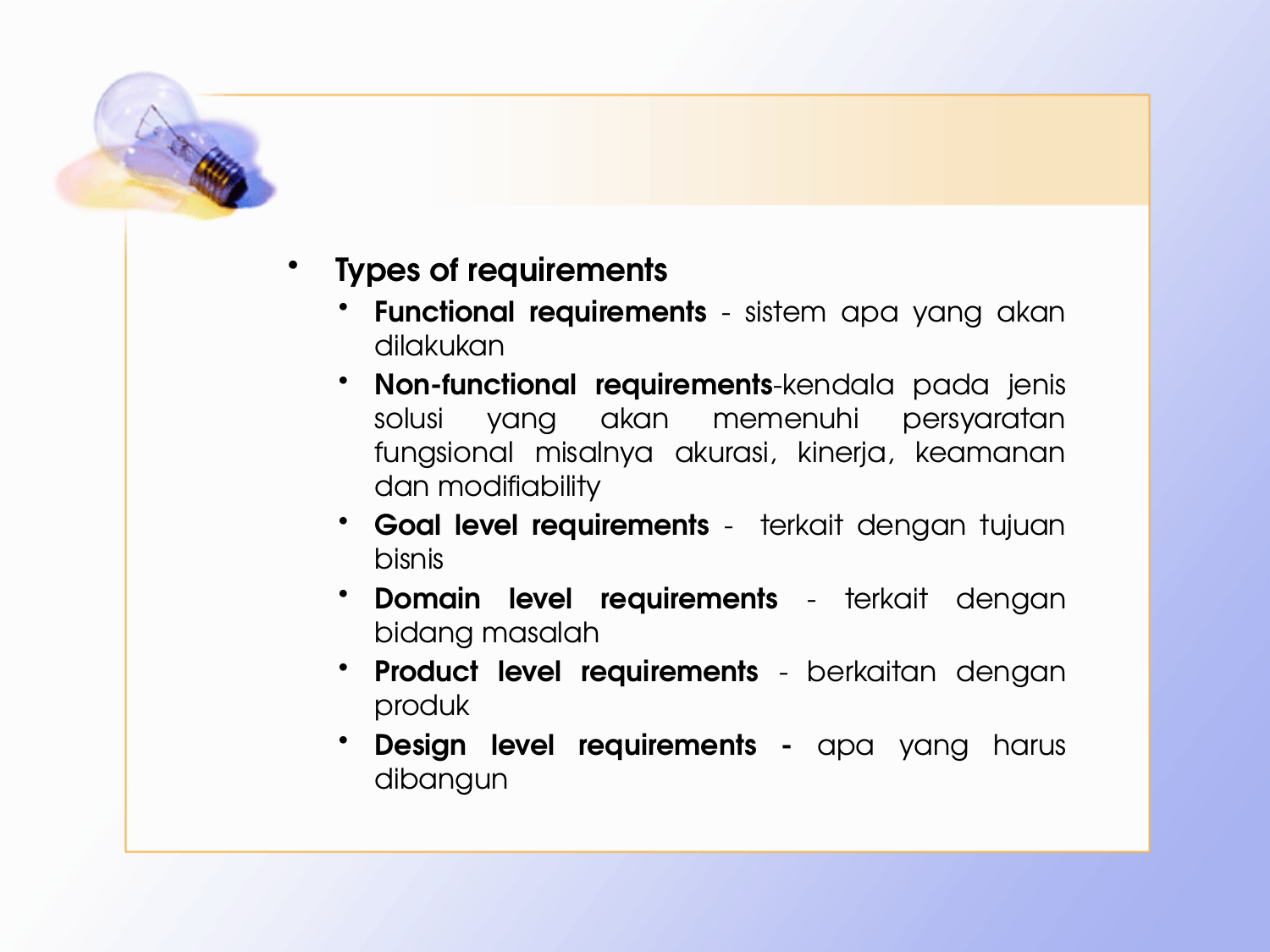

#
Types of requirements
Functional requirements - sistem apa yang akan dilakukan
Non-functional requirements-kendala pada jenis solusi yang akan memenuhi persyaratan fungsional misalnya akurasi, kinerja, keamanan dan modifiability
Goal level requirements -  terkait dengan tujuan bisnis
Domain level requirements - terkait dengan bidang masalah
Product level requirements - berkaitan dengan produk
Design level requirements - apa yang harus dibangun